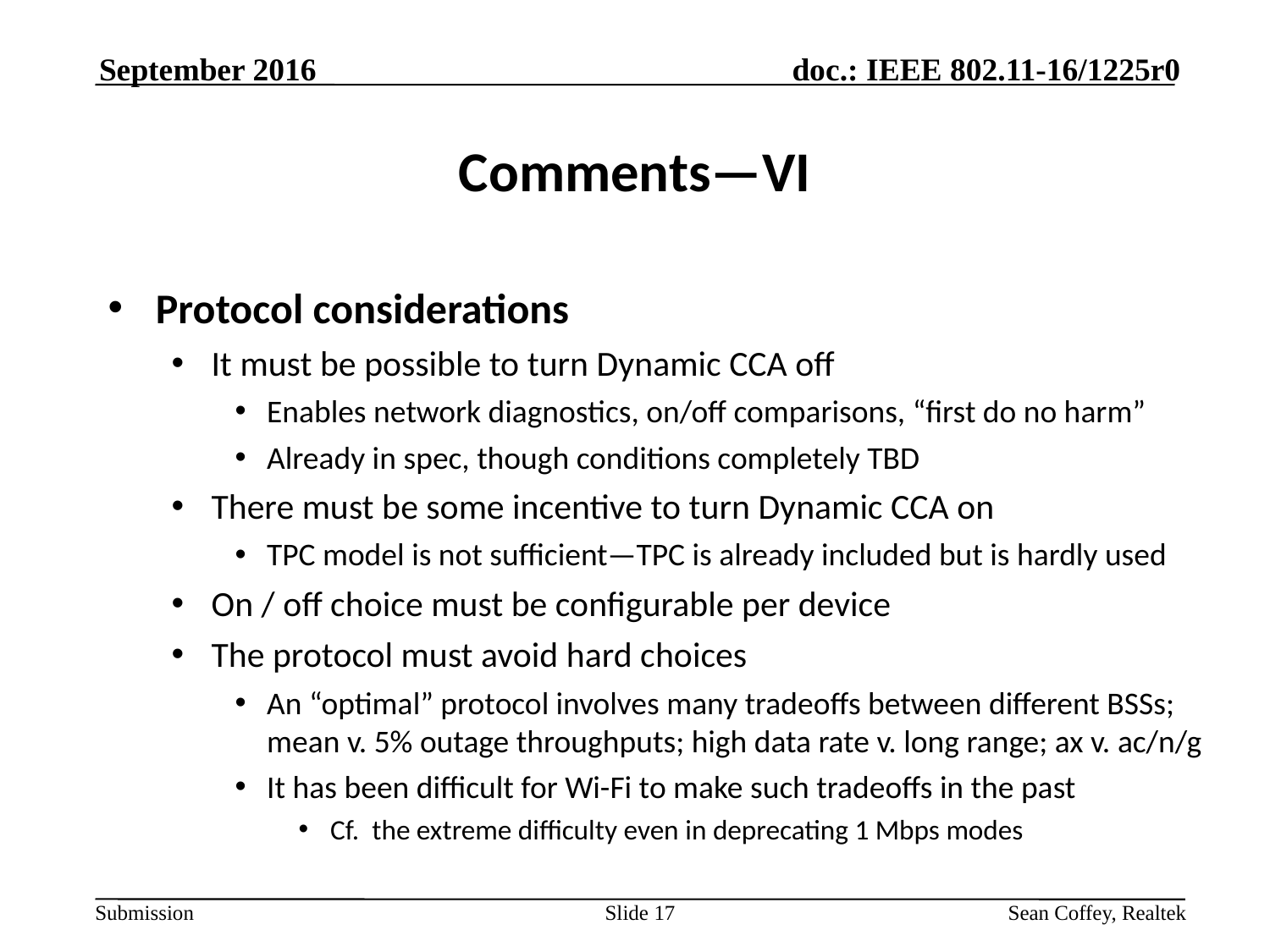

September 2016
# Comments—VI
Protocol considerations
It must be possible to turn Dynamic CCA off
Enables network diagnostics, on/off comparisons, “first do no harm”
Already in spec, though conditions completely TBD
There must be some incentive to turn Dynamic CCA on
TPC model is not sufficient—TPC is already included but is hardly used
On / off choice must be configurable per device
The protocol must avoid hard choices
An “optimal” protocol involves many tradeoffs between different BSSs; mean v. 5% outage throughputs; high data rate v. long range; ax v. ac/n/g
It has been difficult for Wi-Fi to make such tradeoffs in the past
Cf.  the extreme difficulty even in deprecating 1 Mbps modes

Slide 17
Sean Coffey, Realtek